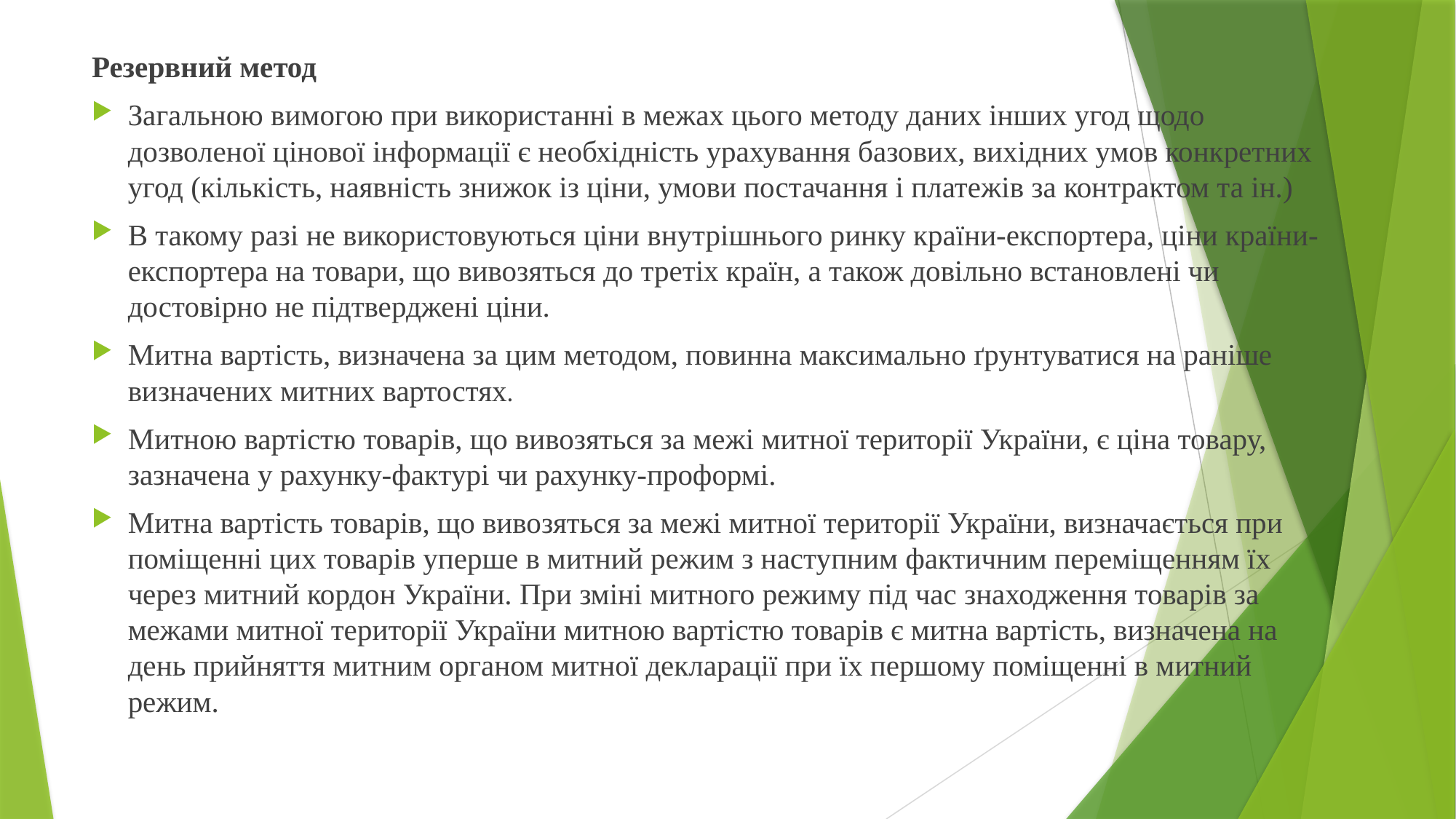

Резервний метод
Загальною вимогою при використанні в межах цього методу даних інших угод щодо дозволеної цінової інформації є необхідність урахування базових, вихідних умов конкретних угод (кількість, наявність знижок із ціни, умови постачання і платежів за контрактом та ін.)
В такому разі не використовуються ціни внутрішнього ринку країни-експортера, ціни країни-експортера на товари, що вивозяться до третіх країн, а також довільно встановлені чи достовірно не підтверджені ціни.
Митна вартість, визначена за цим методом, повинна максимально ґрунтуватися на раніше визначених митних вартостях.
Митною вартістю товарів, що вивозяться за межі митної території України, є ціна товару, зазначена у рахунку-фактурі чи рахунку-проформі.
Митна вартість товарів, що вивозяться за межі митної території України, визначається при поміщенні цих товарів уперше в митний режим з наступним фактичним переміщенням їх через митний кордон України. При зміні митного режиму під час знаходження товарів за межами митної території України митною вартістю товарів є митна вартість, визначена на день прийняття митним органом митної декларації при їх першому поміщенні в митний режим.